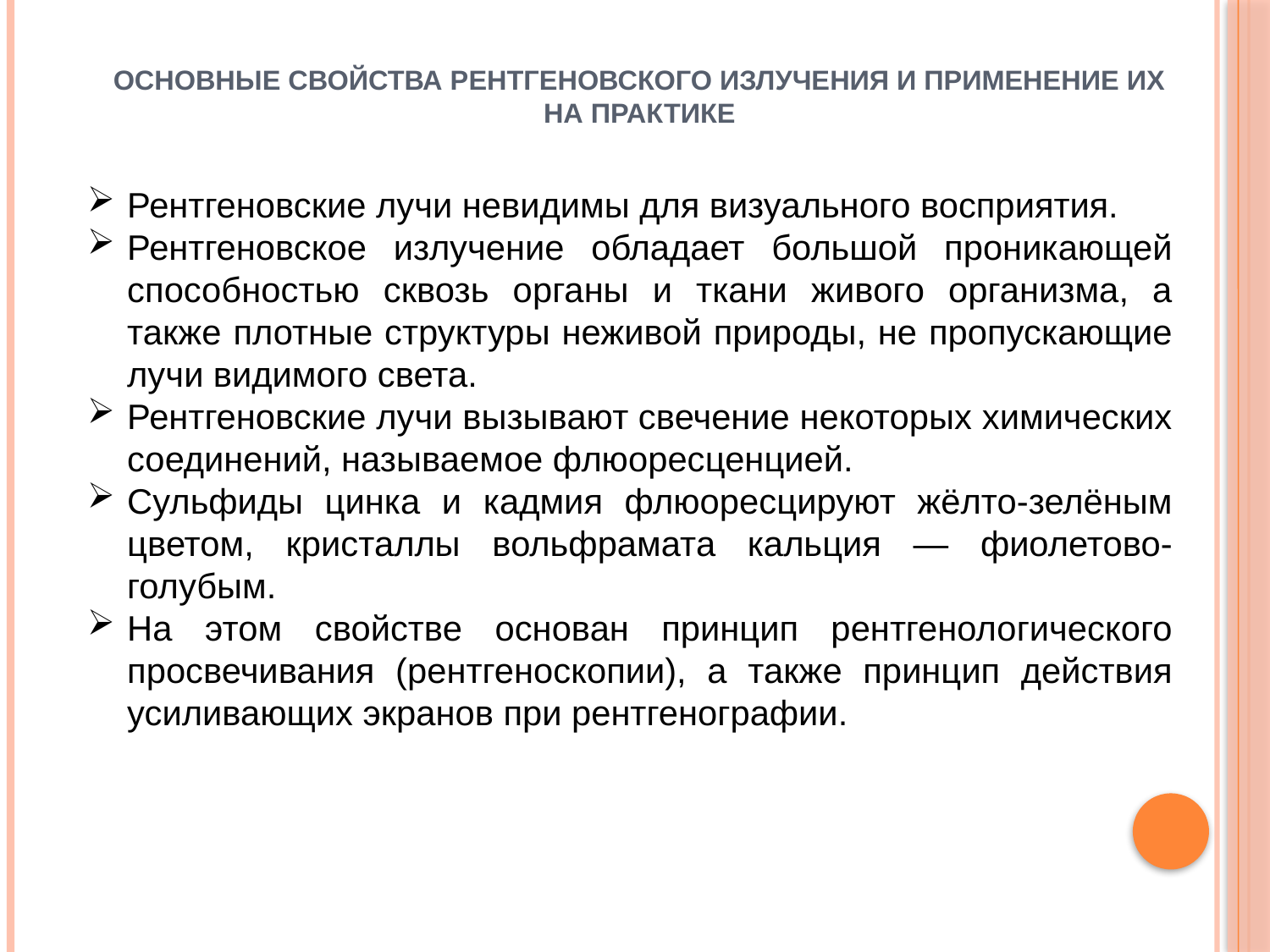

# Основные свойства рентгеновского излучения и применение их на практике
Рентгеновские лучи невидимы для визуального восприятия.
Рентгеновское излучение обладает большой проникающей способностью сквозь органы и ткани живого организма, а также плотные структуры неживой природы, не пропускающие лучи видимого света.
Рентгеновские лучи вызывают свечение некоторых химических соединений, называемое флюоресценцией.
Сульфиды цинка и кадмия флюоресцируют жёлто-зелёным цветом, кристаллы вольфрамата кальция — фиолетово-голубым.
На этом свойстве основан принцип рентгенологического просвечивания (рентгеноскопии), а также принцип действия усиливающих экранов при рентгенографии.